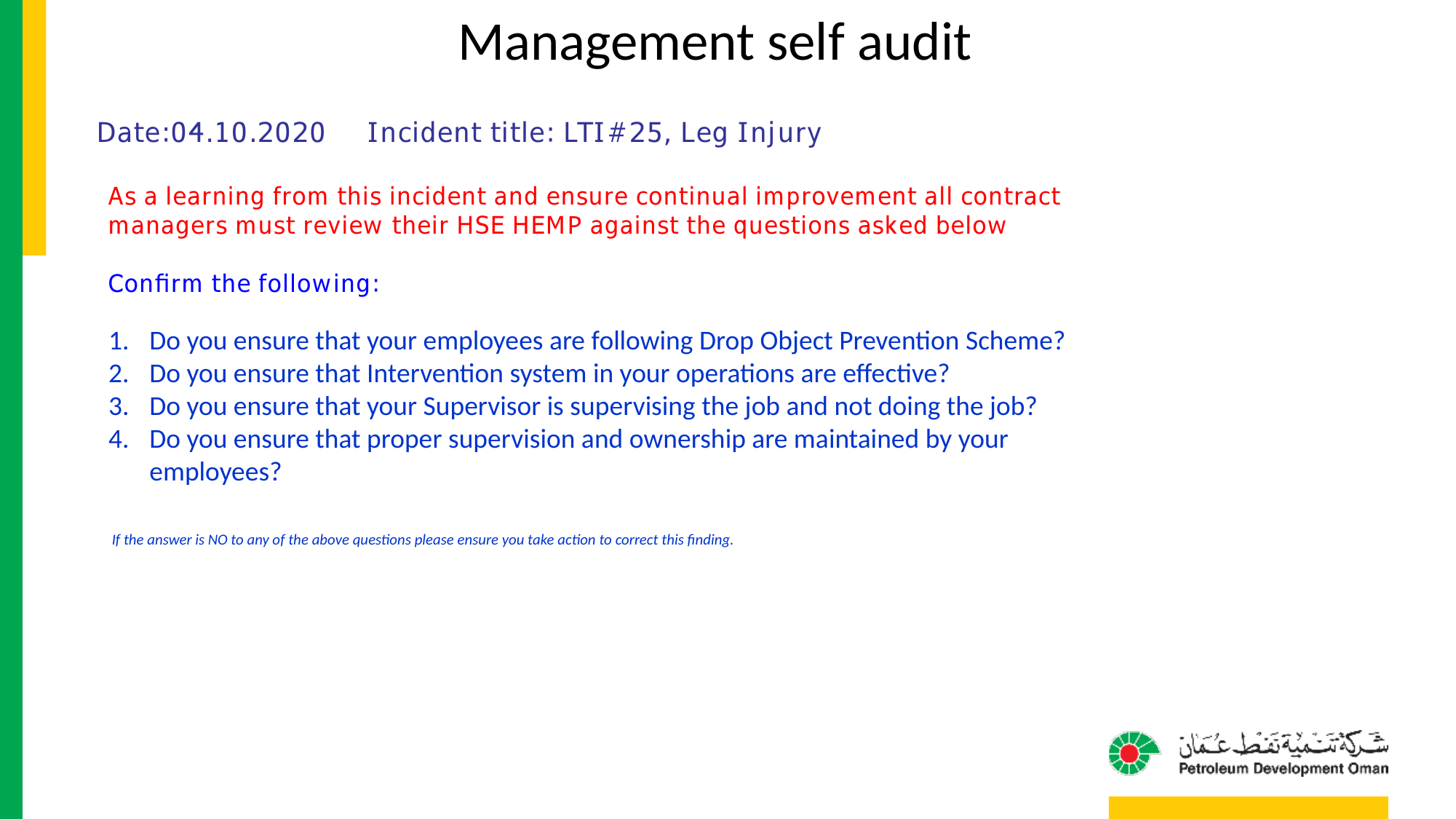

Management self audit

Date:04.10.2020     Incident title: LTI#25, Leg Injury

As a learning from this incident and ensure continual improvement all contract
managers must review their HSE HEMP against the questions asked below

Confirm the following:

Do you ensure that your employees are following Drop Object Prevention Scheme?
Do you ensure that Intervention system in your operations are effective?
Do you ensure that your Supervisor is supervising the job and not doing the job?
Do you ensure that proper supervision and ownership are maintained by your employees?

 If the answer is NO to any of the above questions please ensure you take action to correct this finding.